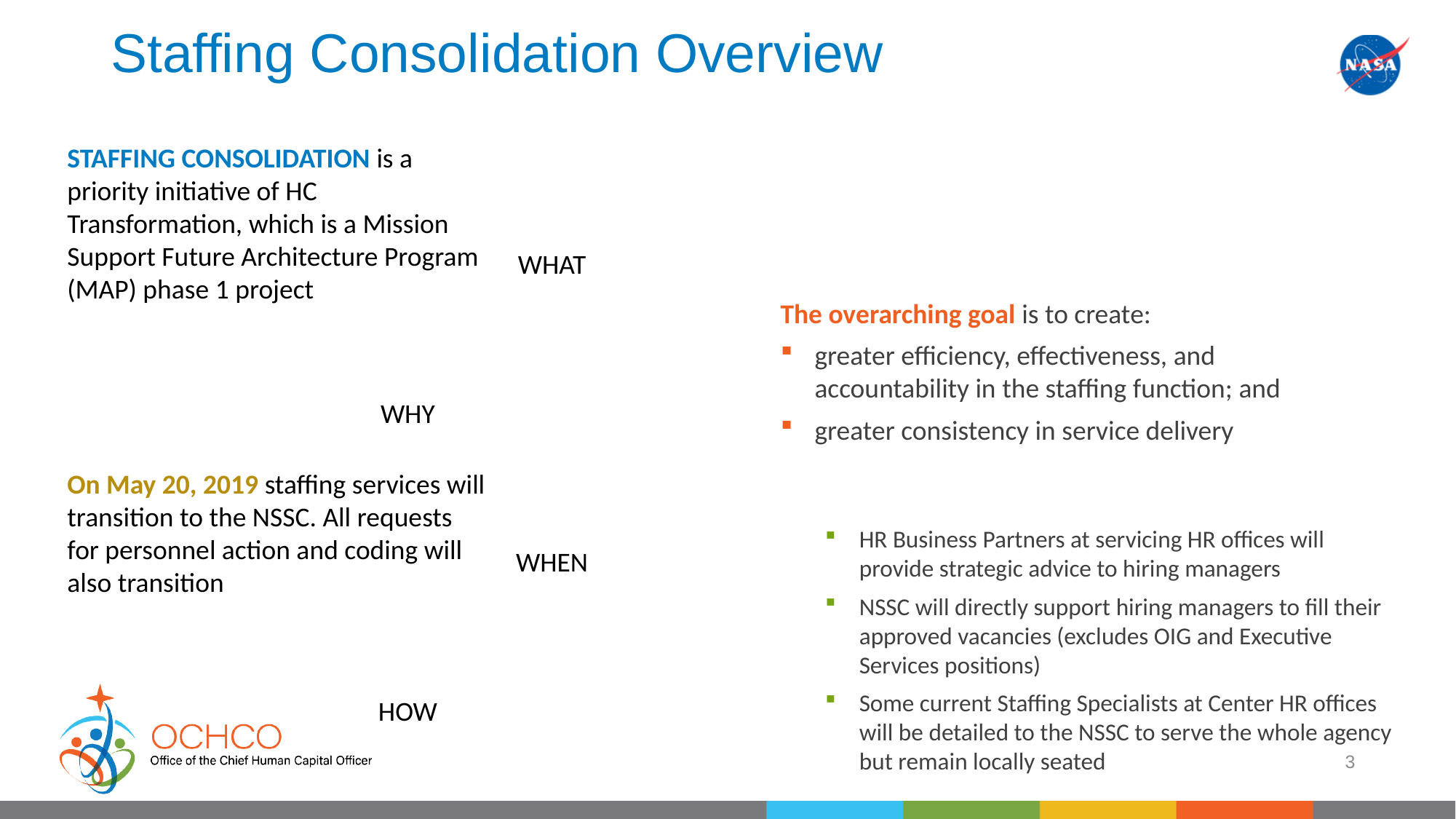

# Staffing Consolidation Overview
WHAT
WHY
WHEN
HOW
STAFFING CONSOLIDATION is a priority initiative of HC Transformation, which is a Mission Support Future Architecture Program (MAP) phase 1 project

The overarching goal is to create:
greater efficiency, effectiveness, and accountability in the staffing function; and
greater consistency in service delivery
On May 20, 2019 staffing services will transition to the NSSC. All requests for personnel action and coding will also transition
HR Business Partners at servicing HR offices will provide strategic advice to hiring managers
NSSC will directly support hiring managers to fill their approved vacancies (excludes OIG and Executive Services positions)
Some current Staffing Specialists at Center HR offices will be detailed to the NSSC to serve the whole agency but remain locally seated
3